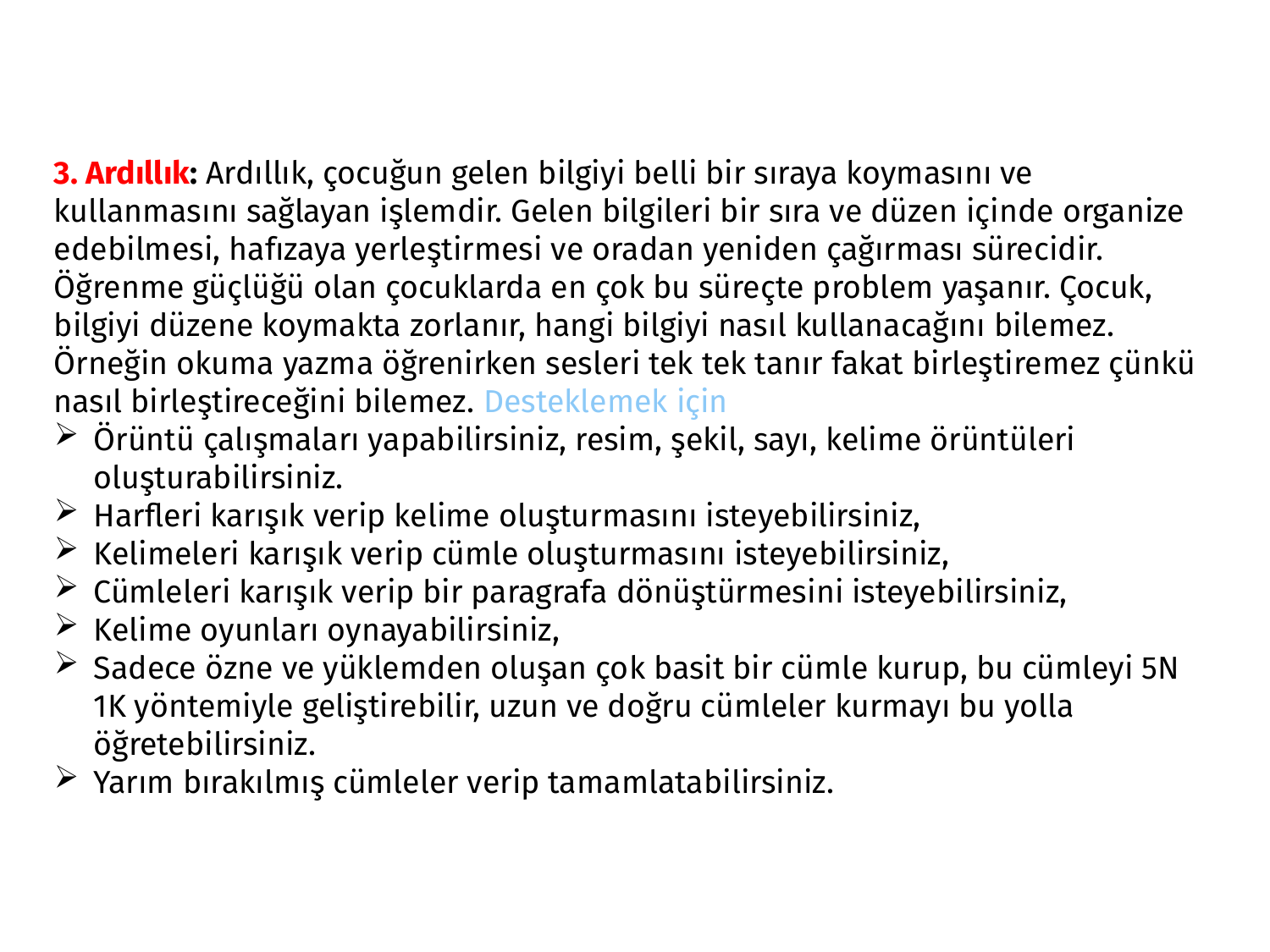

3. Ardıllık: Ardıllık, çocuğun gelen bilgiyi belli bir sıraya koymasını ve kullanmasını sağlayan işlemdir. Gelen bilgileri bir sıra ve düzen içinde organize edebilmesi, hafızaya yerleştirmesi ve oradan yeniden çağırması sürecidir. Öğrenme güçlüğü olan çocuklarda en çok bu süreçte problem yaşanır. Çocuk, bilgiyi düzene koymakta zorlanır, hangi bilgiyi nasıl kullanacağını bilemez. Örneğin okuma yazma öğrenirken sesleri tek tek tanır fakat birleştiremez çünkü nasıl birleştireceğini bilemez. Desteklemek için
Örüntü çalışmaları yapabilirsiniz, resim, şekil, sayı, kelime örüntüleri oluşturabilirsiniz.
Harfleri karışık verip kelime oluşturmasını isteyebilirsiniz,
Kelimeleri karışık verip cümle oluşturmasını isteyebilirsiniz,
Cümleleri karışık verip bir paragrafa dönüştürmesini isteyebilirsiniz,
Kelime oyunları oynayabilirsiniz,
Sadece özne ve yüklemden oluşan çok basit bir cümle kurup, bu cümleyi 5N 1K yöntemiyle geliştirebilir, uzun ve doğru cümleler kurmayı bu yolla öğretebilirsiniz.
Yarım bırakılmış cümleler verip tamamlatabilirsiniz.